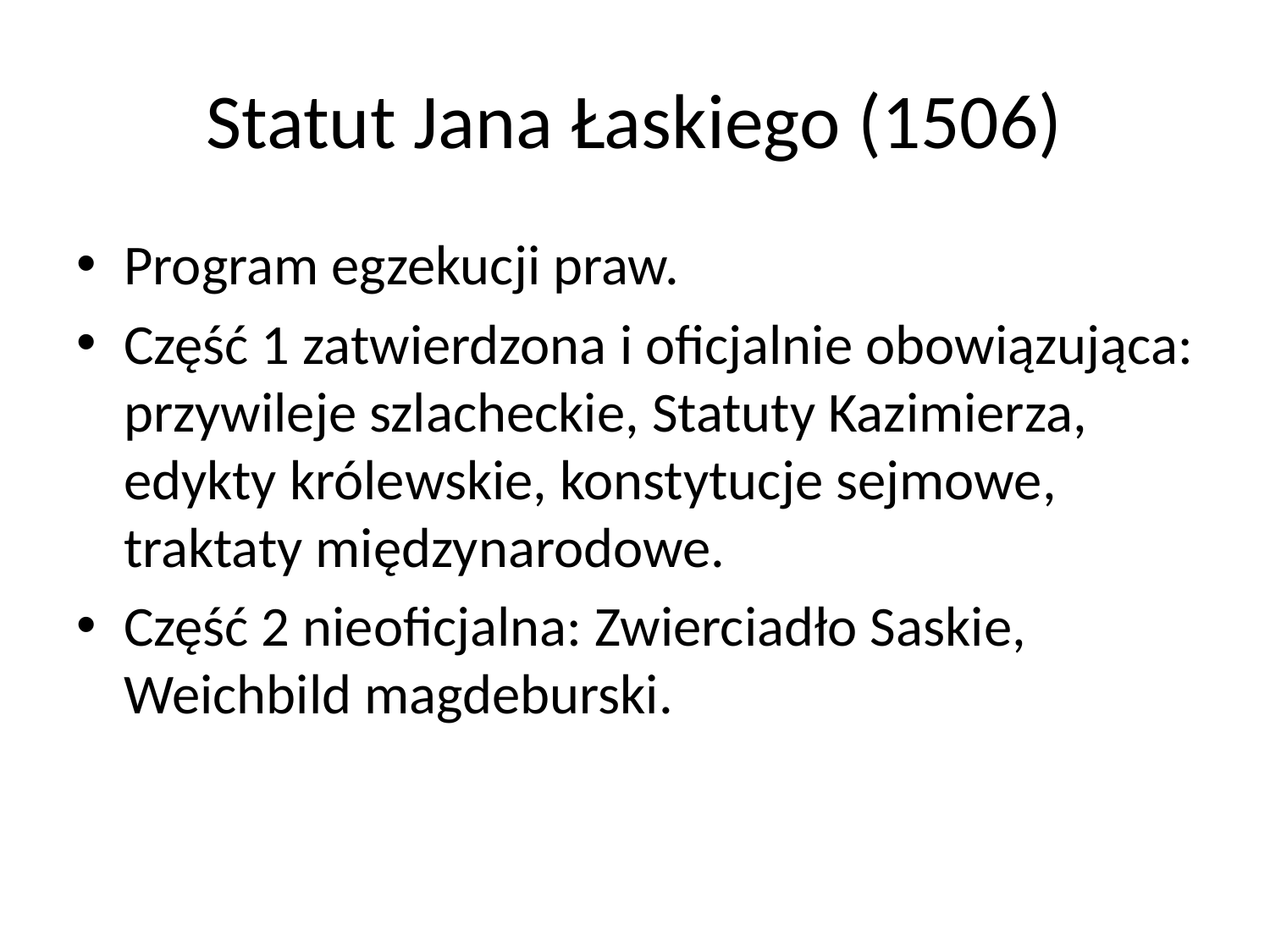

# Statut Jana Łaskiego (1506)
Program egzekucji praw.
Część 1 zatwierdzona i oficjalnie obowiązująca: przywileje szlacheckie, Statuty Kazimierza, edykty królewskie, konstytucje sejmowe, traktaty międzynarodowe.
Część 2 nieoficjalna: Zwierciadło Saskie, Weichbild magdeburski.